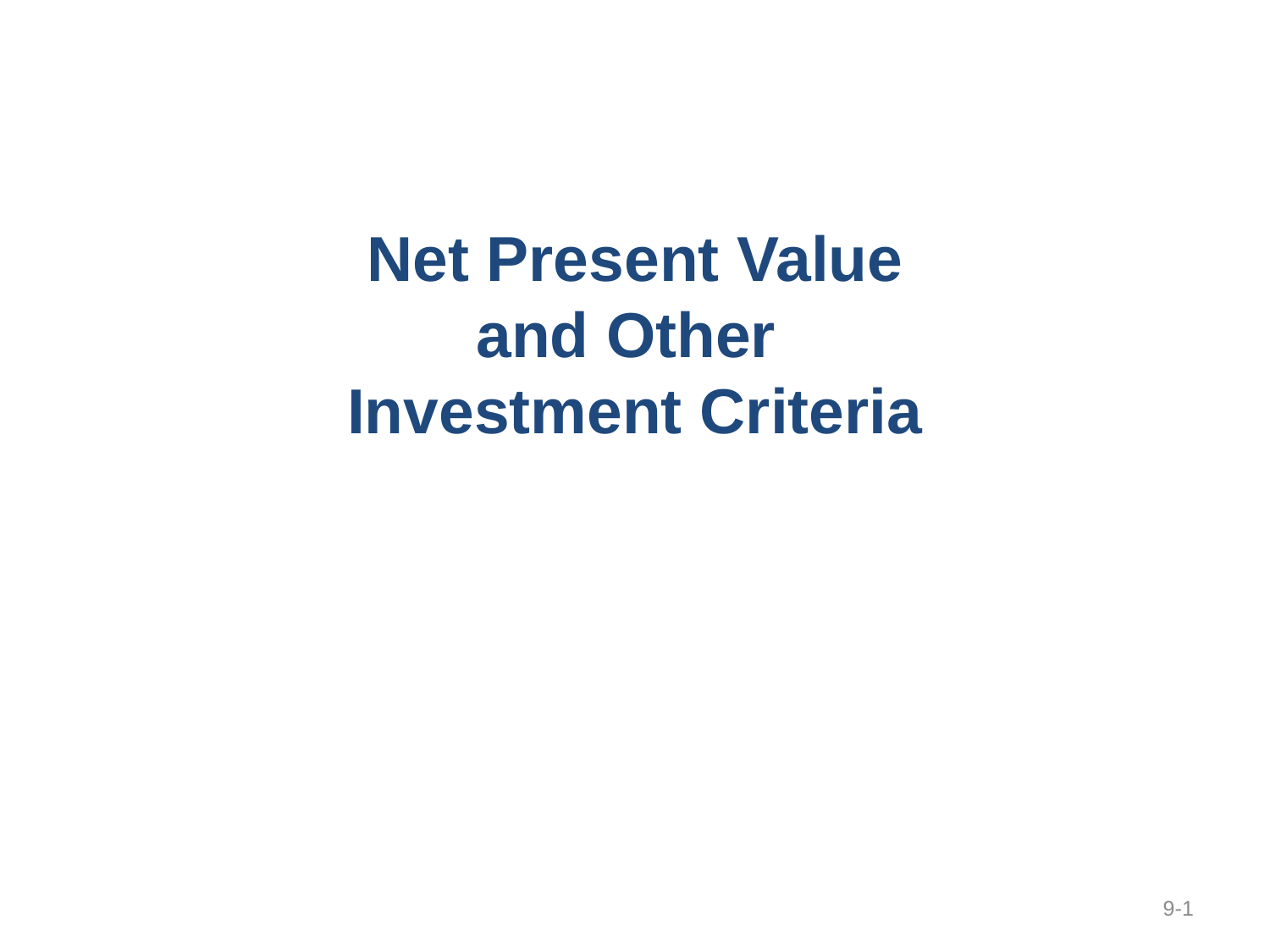

Net Present Value and Other
Investment Criteria
9-1